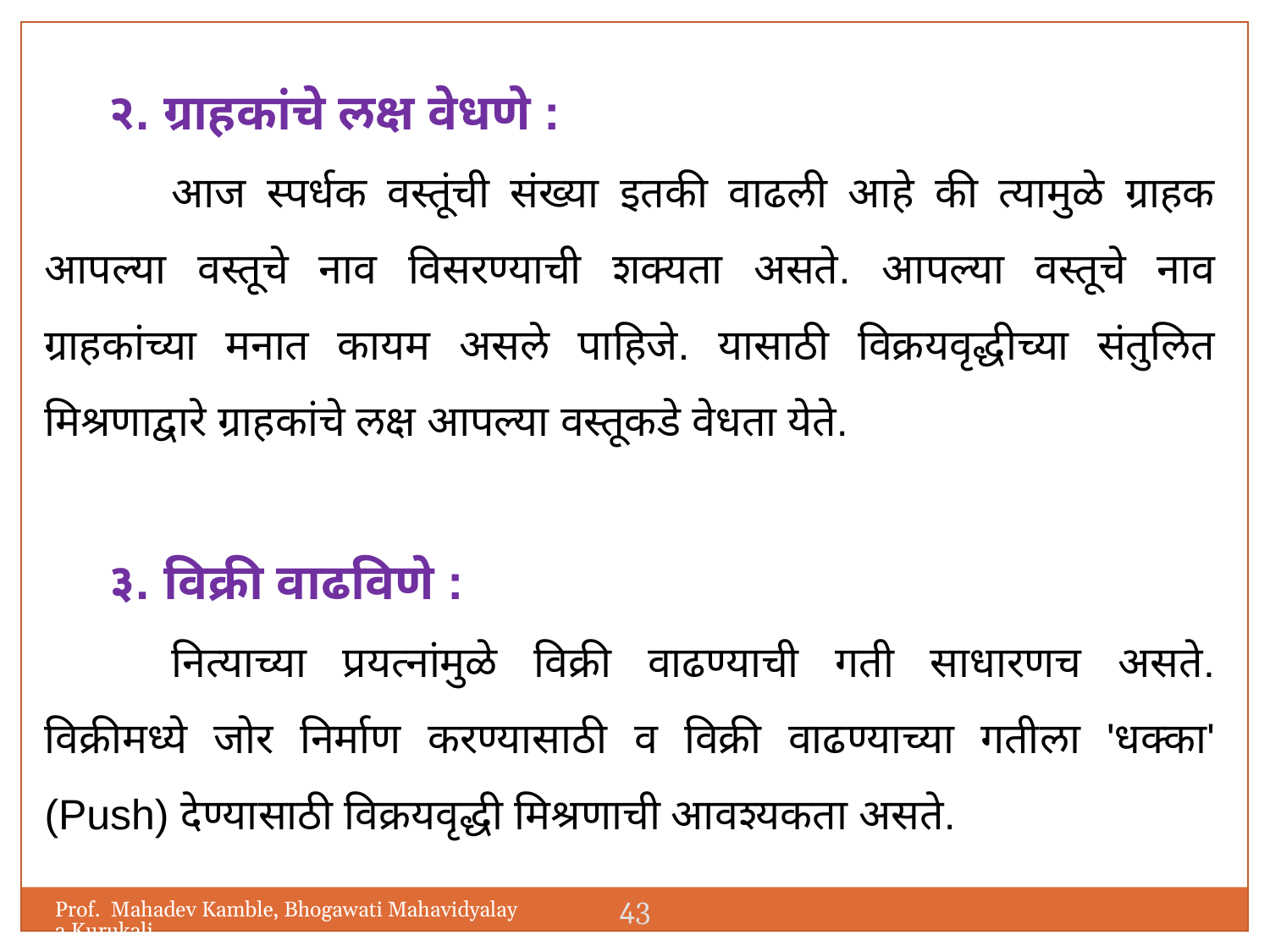

२. ग्राहकांचे लक्ष वेधणे :
	आज स्पर्धक वस्तूंची संख्या इतकी वाढली आहे की त्यामुळे ग्राहक आपल्या वस्तूचे नाव विसरण्याची शक्यता असते. आपल्या वस्तूचे नाव ग्राहकांच्या मनात कायम असले पाहिजे. यासाठी विक्रयवृद्धीच्या संतुलित मिश्रणाद्वारे ग्राहकांचे लक्ष आपल्या वस्तूकडे वेधता येते.

३. विक्री वाढविणे :
	नित्याच्या प्रयत्नांमुळे विक्री वाढण्याची गती साधारणच असते. विक्रीमध्ये जोर निर्माण करण्यासाठी व विक्री वाढण्याच्या गतीला 'धक्का' (Push) देण्यासाठी विक्रयवृद्धी मिश्रणाची आवश्यकता असते.
43
Prof.  Mahadev Kamble, Bhogawati Mahavidyalaya,Kurukali.